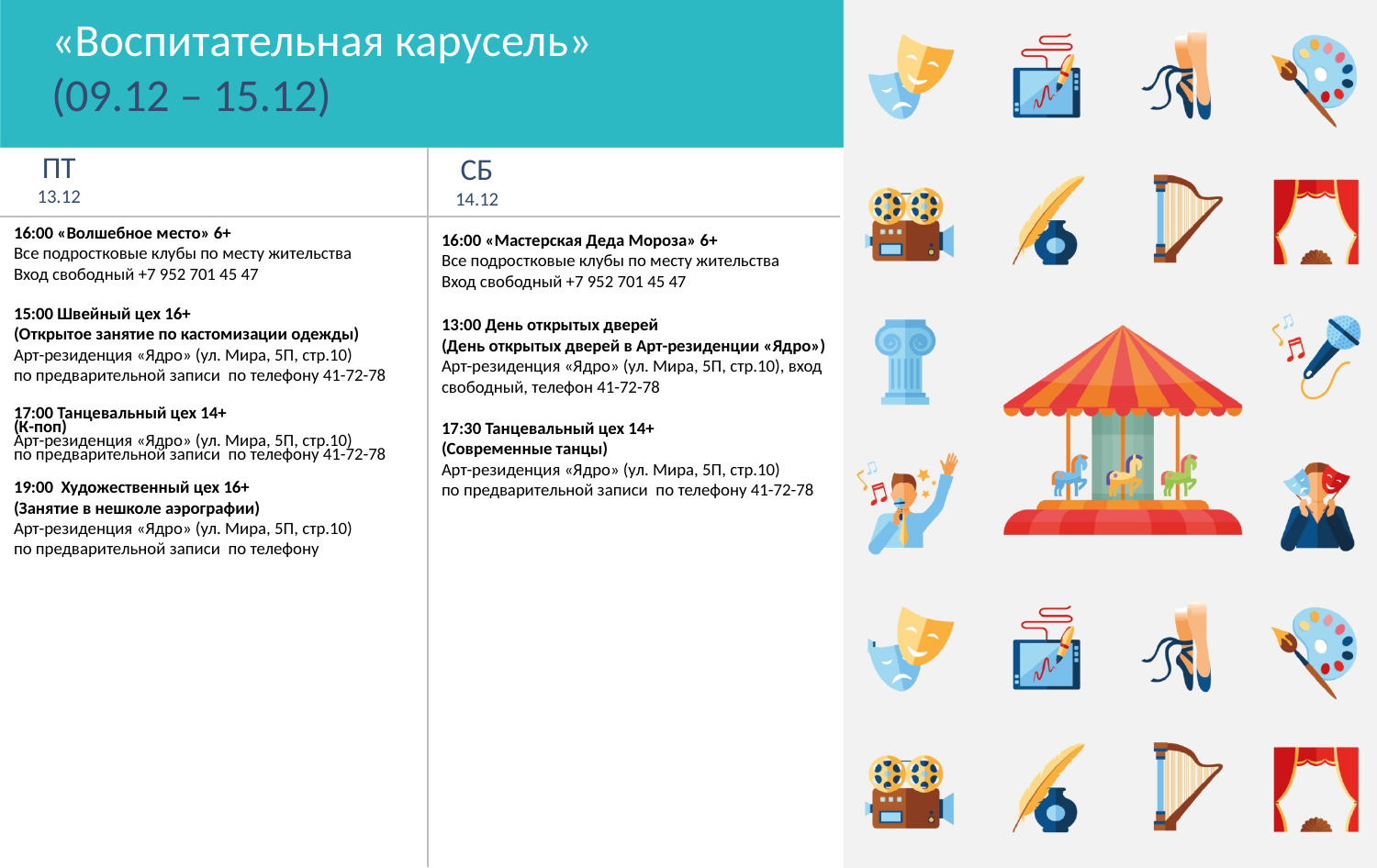

«Воспитательная карусель»
(09.12 – 15.12)
ПТ
13.12
СБ
14.12
16:00 «Волшебное место» 6+
Все подростковые клубы по месту жительства
Вход свободный +7 952 701 45 47

15:00 Швейный цех 16+
(Открытое занятие по кастомизации одежды)
Арт-резиденция «Ядро» (ул. Мира, 5П, стр.10)
по предварительной записи  по телефону 41-72-78

17:00 Танцевальный цех 14+
(К-поп)
Арт-резиденция «Ядро» (ул. Мира, 5П, стр.10)
по предварительной записи  по телефону 41-72-78

19:00  Художественный цех 16+
(Занятие в нешколе аэрографии)
Арт-резиденция «Ядро» (ул. Мира, 5П, стр.10)
по предварительной записи  по телефону

16:00 «Мастерская Деда Мороза» 6+
Все подростковые клубы по месту жительства
Вход свободный +7 952 701 45 47

13:00 День открытых дверей
(День открытых дверей в Арт-резиденции «Ядро»)
Арт-резиденция «Ядро» (ул. Мира, 5П, стр.10), вход свободный, телефон 41-72-78

17:30 Танцевальный цех 14+
(Современные танцы)
Арт-резиденция «Ядро» (ул. Мира, 5П, стр.10)
по предварительной записи  по телефону 41-72-78